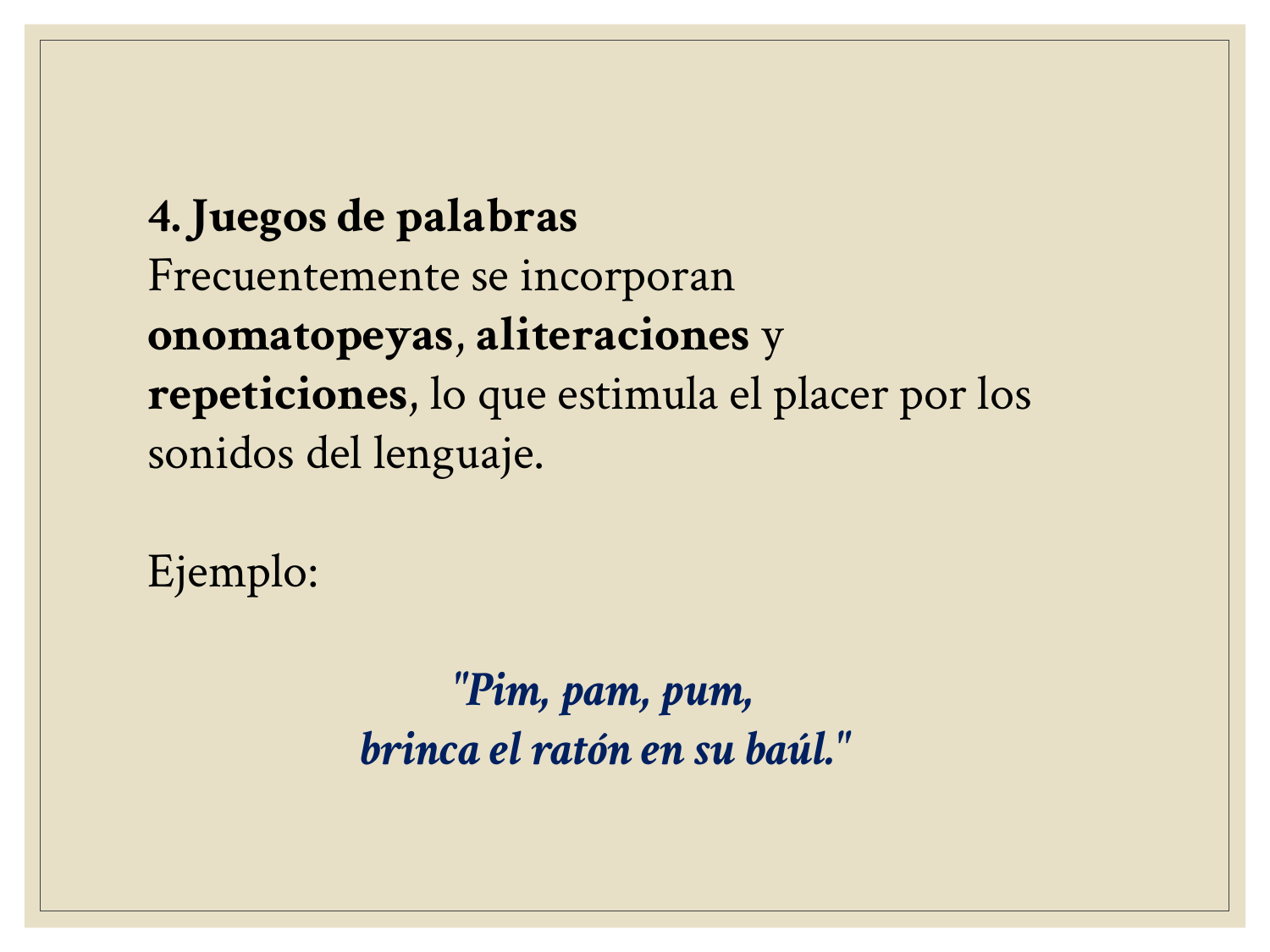

4. Juegos de palabras
Frecuentemente se incorporan onomatopeyas, aliteraciones y repeticiones, lo que estimula el placer por los sonidos del lenguaje.

Ejemplo:
"Pim, pam, pum,
brinca el ratón en su baúl."